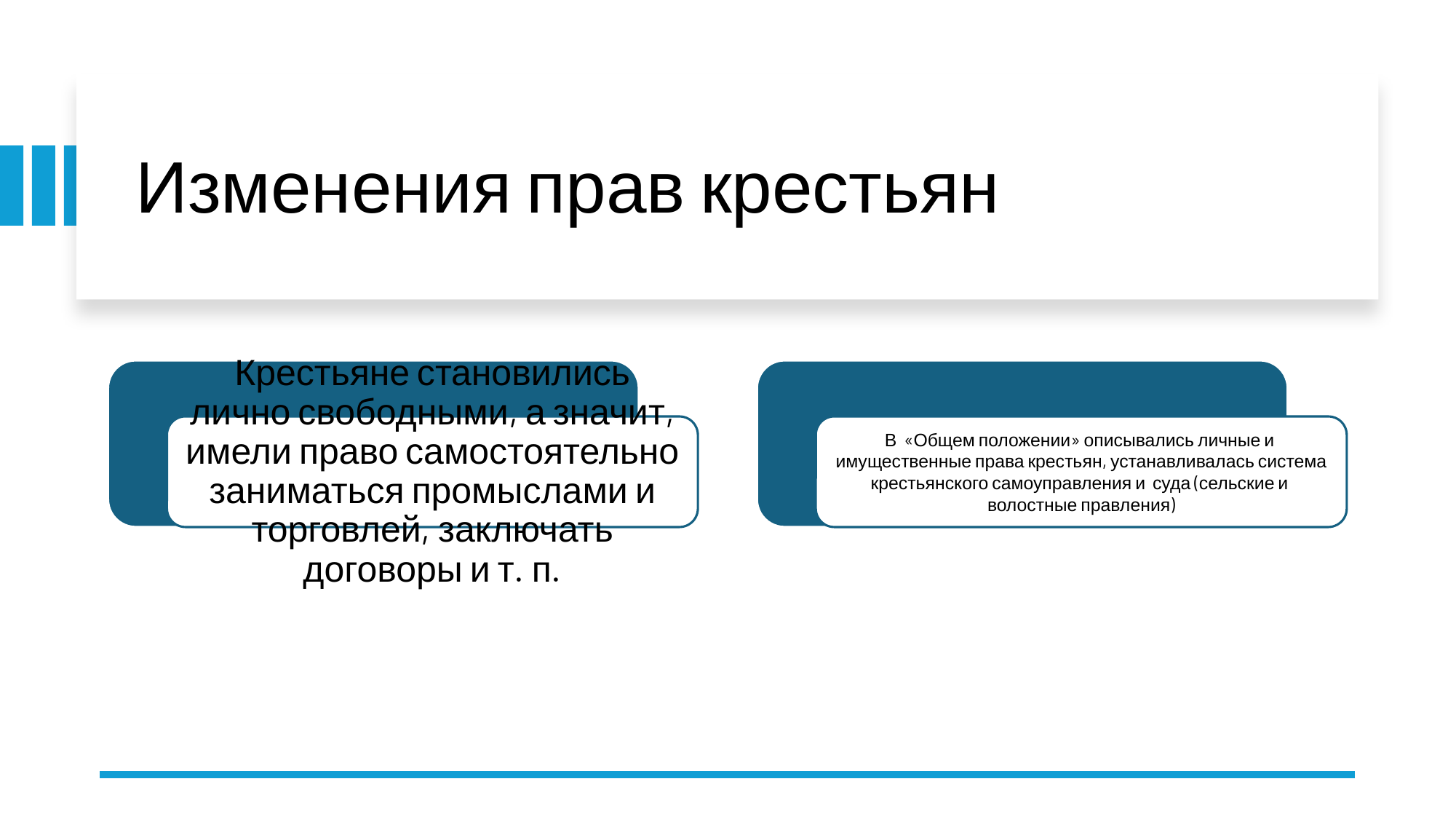

# Изменения прав крестьян

Крестьяне становились лично свободными, а значит, имели право самостоятельно заниматься промыслами и торговлей, заключать договоры и т. п.
В  «Общем положении» описывались личные и  имущественные права крестьян, устанавливалась система крестьянского самоуправления и  суда (сельские и  волостные правления)